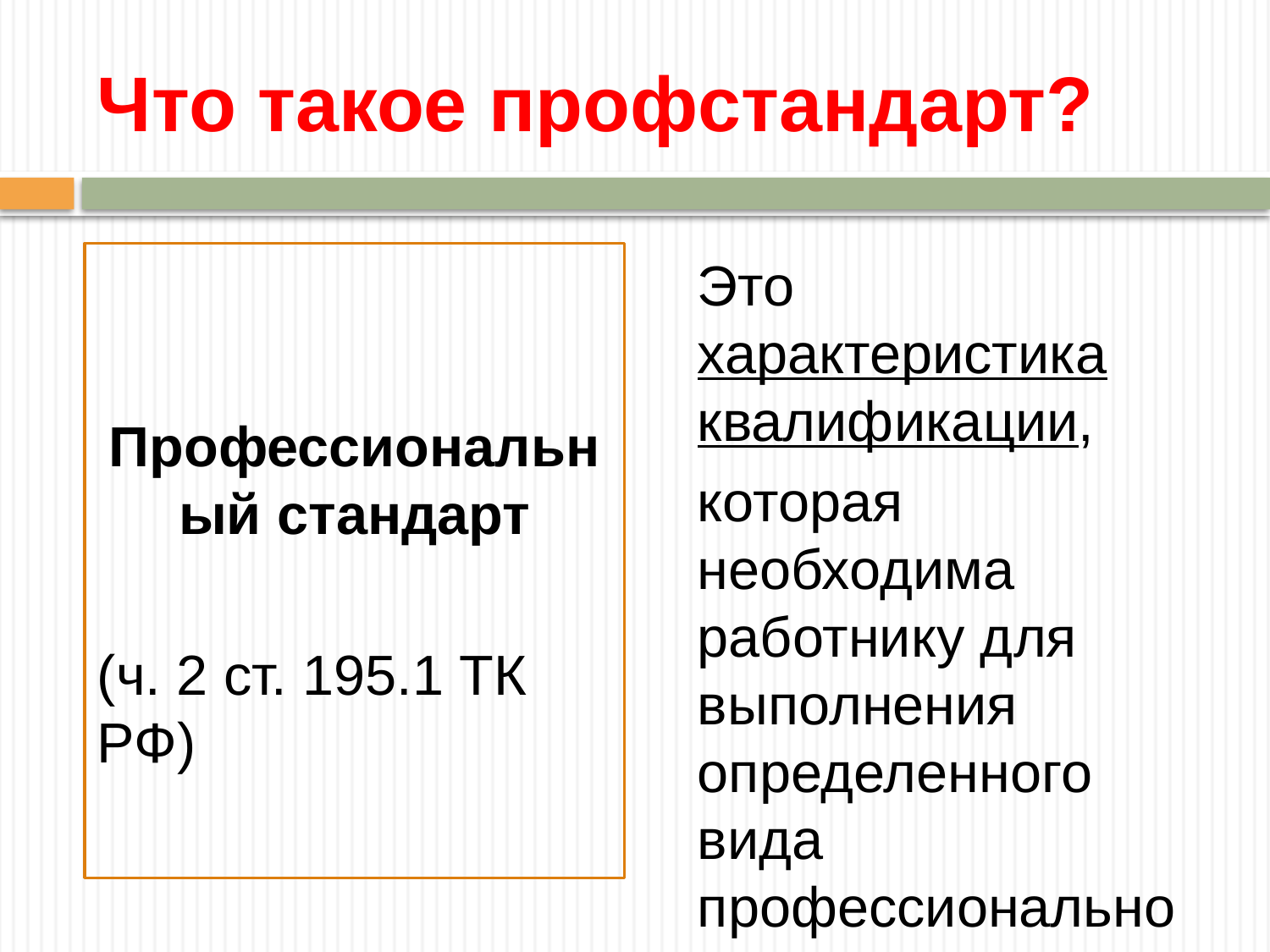

# Что такое профстандарт?

Профессиональный стандарт

(ч. 2 ст. 195.1 ТК РФ)
Это характеристика квалификации,
которая необходима работнику для выполнения определенного вида профессиональной деятельности